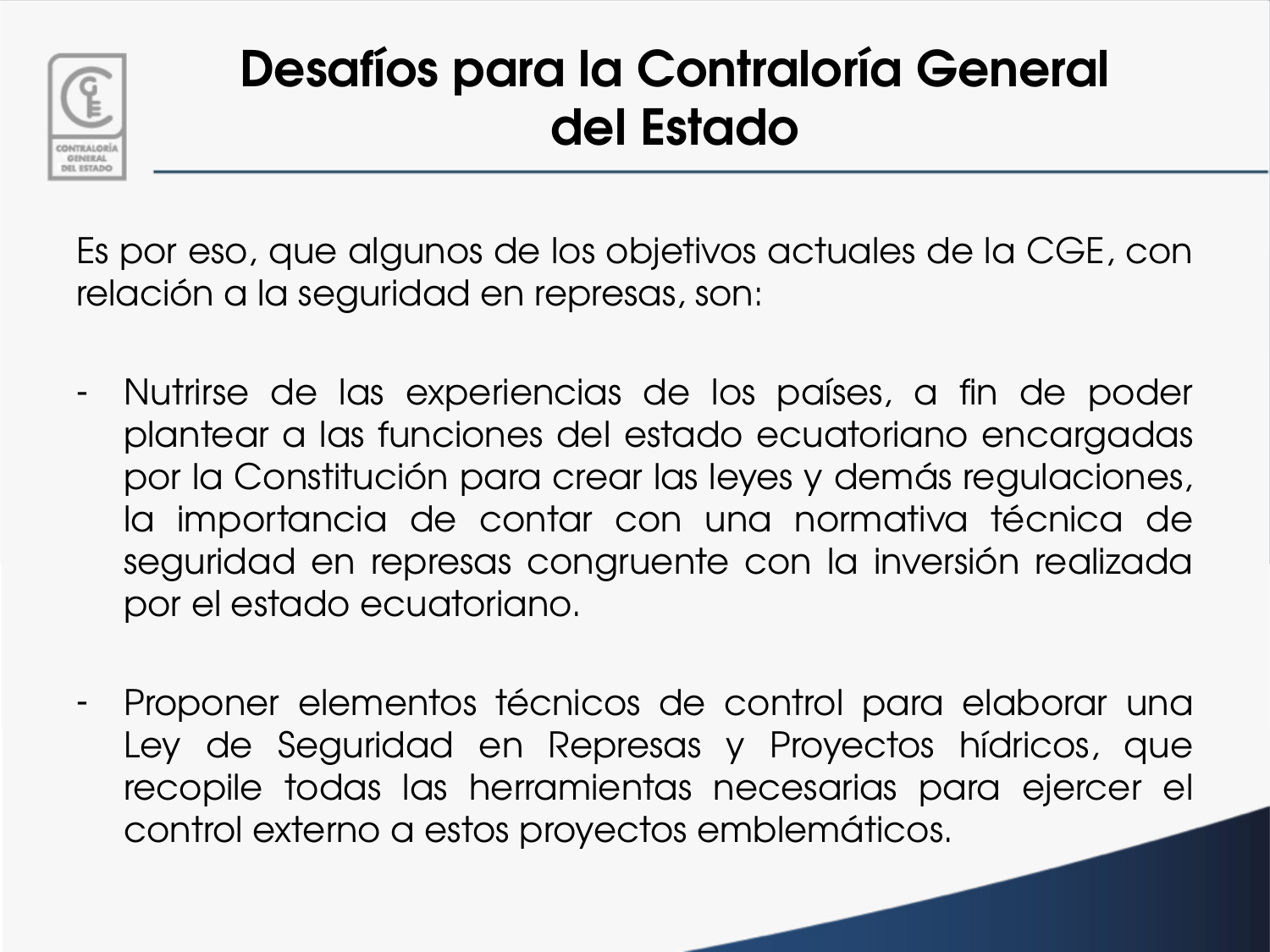

# Desafíos para la Contraloría General del Estado
Es por eso, que algunos de los objetivos actuales de la CGE, con relación a la seguridad en represas, son:

Nutrirse de las experiencias de los países, a fin de poder plantear a las funciones del estado ecuatoriano encargadas por la Constitución para crear las leyes y demás regulaciones, la importancia de contar con una normativa técnica de seguridad en represas congruente con la inversión realizada por el estado ecuatoriano.

Proponer elementos técnicos de control para elaborar una Ley de Seguridad en Represas y Proyectos hídricos, que recopile todas las herramientas necesarias para ejercer el control externo a estos proyectos emblemáticos.